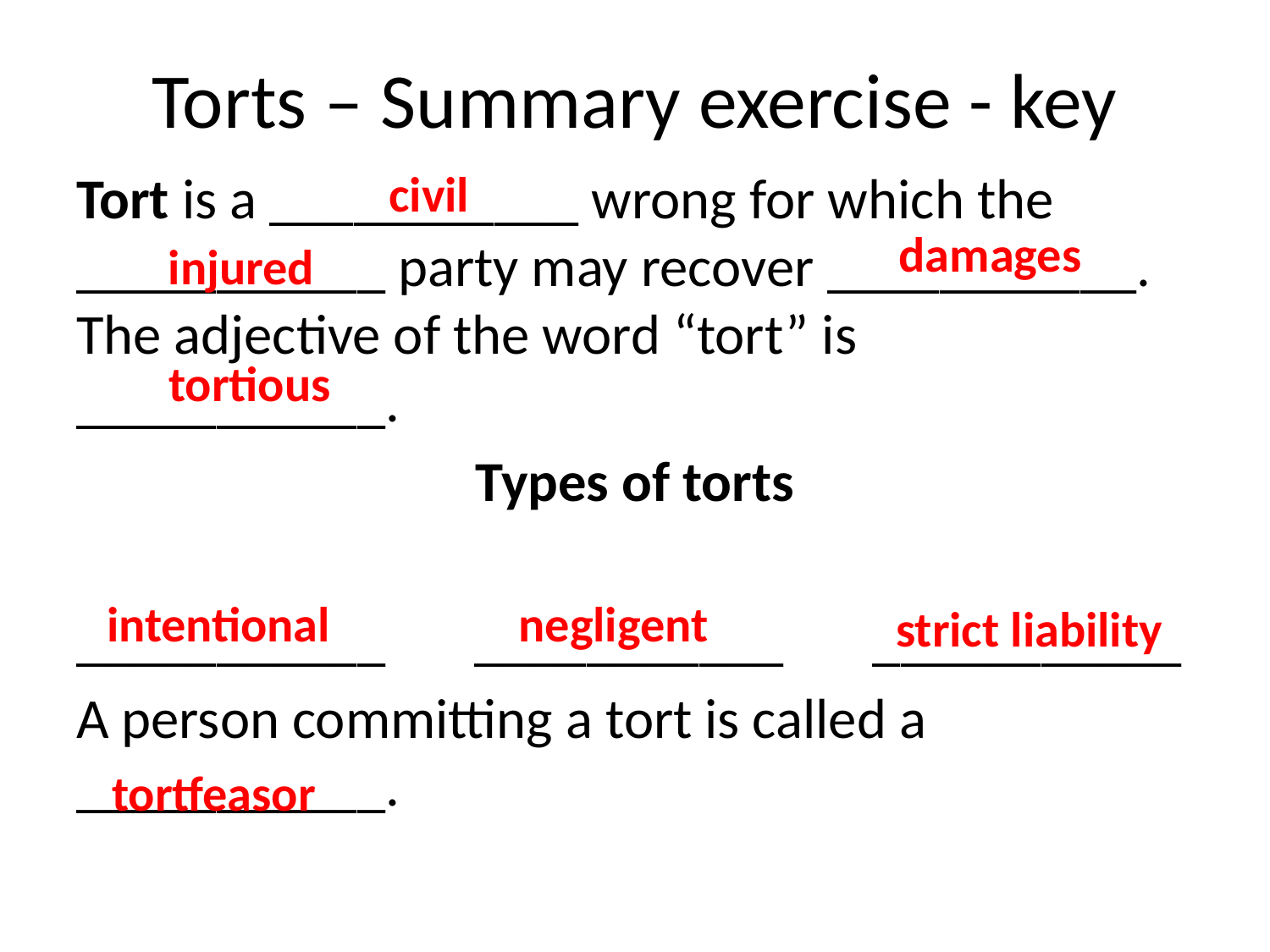

# Torts – Summary exercise - key
Tort is a ___________ wrong for which the ___________ party may recover ­___________. The adjective of the word “tort” is ___________.
Types of torts

___________       ___________       ___________
A person committing a tort is called a ___________.
civil
damages
injured
tortious
intentional
negligent
strict liability
tortfeasor